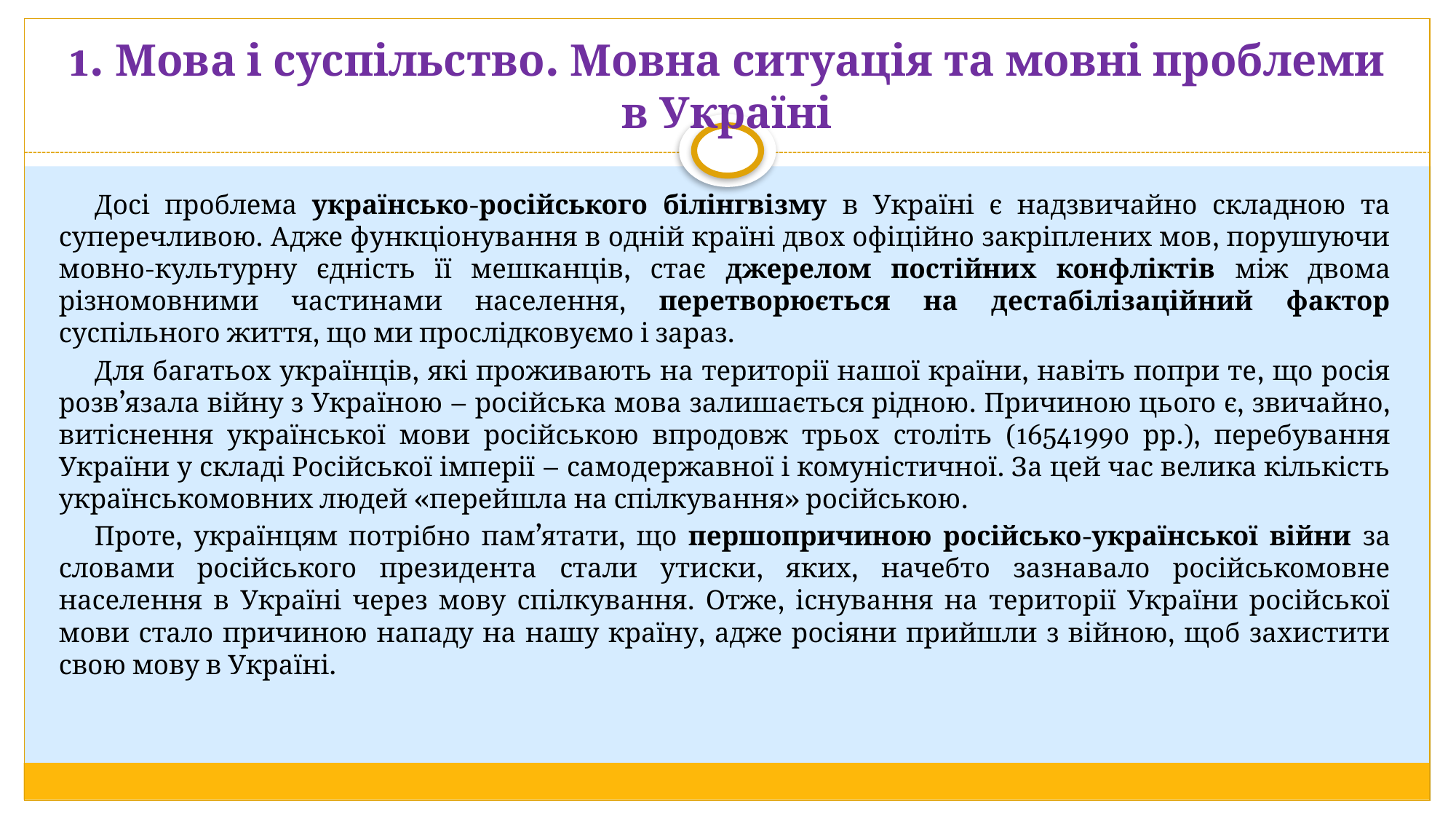

# 1. Мова і суспільство. Мовна ситуація та мовні проблеми в Україні
Досі проблема українсько-російського білінгвізму в Україні є надзвичайно складною та суперечливою. Адже функціонування в одній країні двох офіційно закріплених мов, порушуючи мовно-культурну єдність її мешканців, стає джерелом постійних конфліктів між двома різномовними частинами населення, перетворюється на дестабілізаційний фактор суспільного життя, що ми прослідковуємо і зараз.
Для багатьох українців, які проживають на території нашої країни, навіть попри те, що росія розв’язала війну з Україною – російська мова залишається рідною. Причиною цього є, звичайно, витіснення української мови російською впродовж трьох століть (1654­1990 рр.), перебування України у складі Російської імперії – самодержавної і комуністичної. За цей час велика кількість українськомовних людей «перейшла на спілкування» російською.
Проте, українцям потрібно пам’ятати, що першопричиною російсько-української війни за словами російського президента стали утиски, яких, начебто зазнавало російськомовне населення в Україні через мову спілкування. Отже, існування на території України російської мови стало причиною нападу на нашу країну, адже росіяни прийшли з війною, щоб захистити свою мову в Україні.